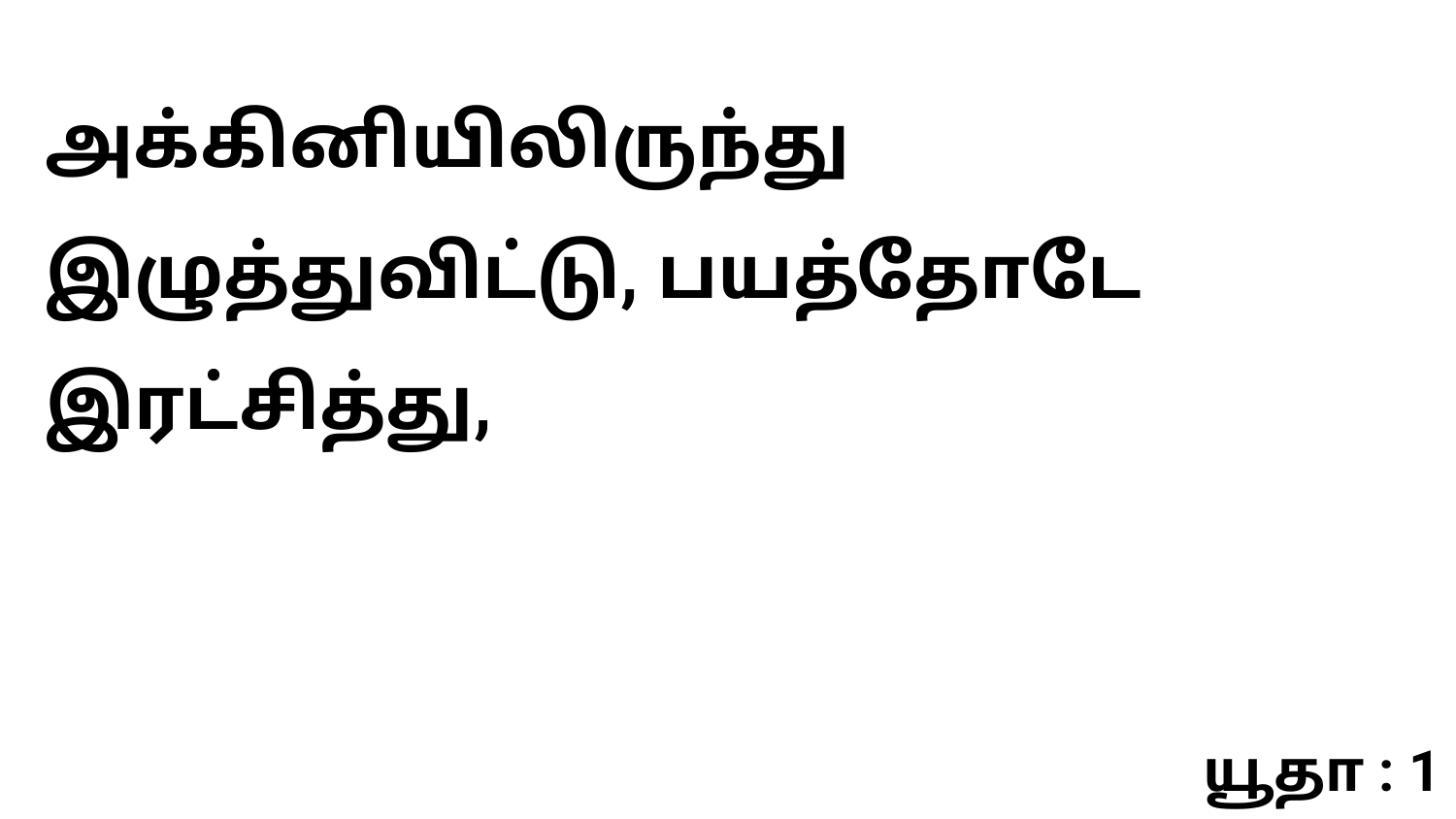

அக்கினியிலிருந்து இழுத்துவிட்டு, பயத்தோடே இரட்சித்து,
யூதா : 1